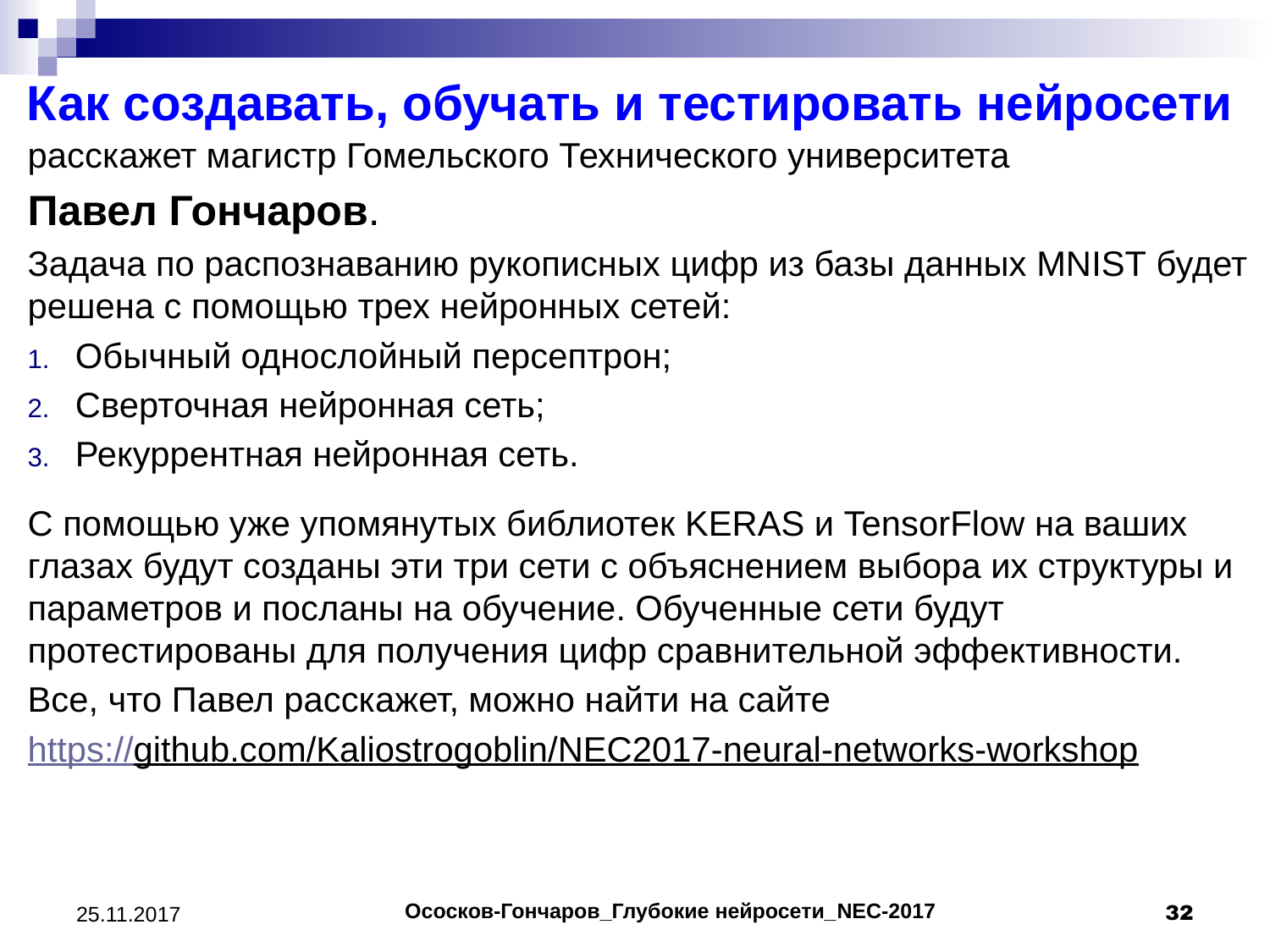

# Как создавать, обучать и тестировать нейросети
расскажет магистр Гомельского Технического универcитета
Павел Гончаров.
Задача по распознаванию рукописных цифр из базы данных MNIST будет решена с помощью трех нейронных сетей:
Обычный однослойный персептрон;
Сверточная нейронная сеть;
Рекуррентная нейронная сеть.

С помощью уже упомянутых библиотек KERAS и TensorFlow на ваших глазах будут созданы эти три сети с объяснением выбора их структуры и параметров и посланы на обучение. Обученные сети будут протестированы для получения цифр сравнительной эффективности.
Все, что Павел расскажет, можно найти на сайте
https://github.com/Kaliostrogoblin/NEC2017-neural-networks-workshop

Ососков-Гончаров_Глубокие нейросети_NEC-2017
25.11.2017
32